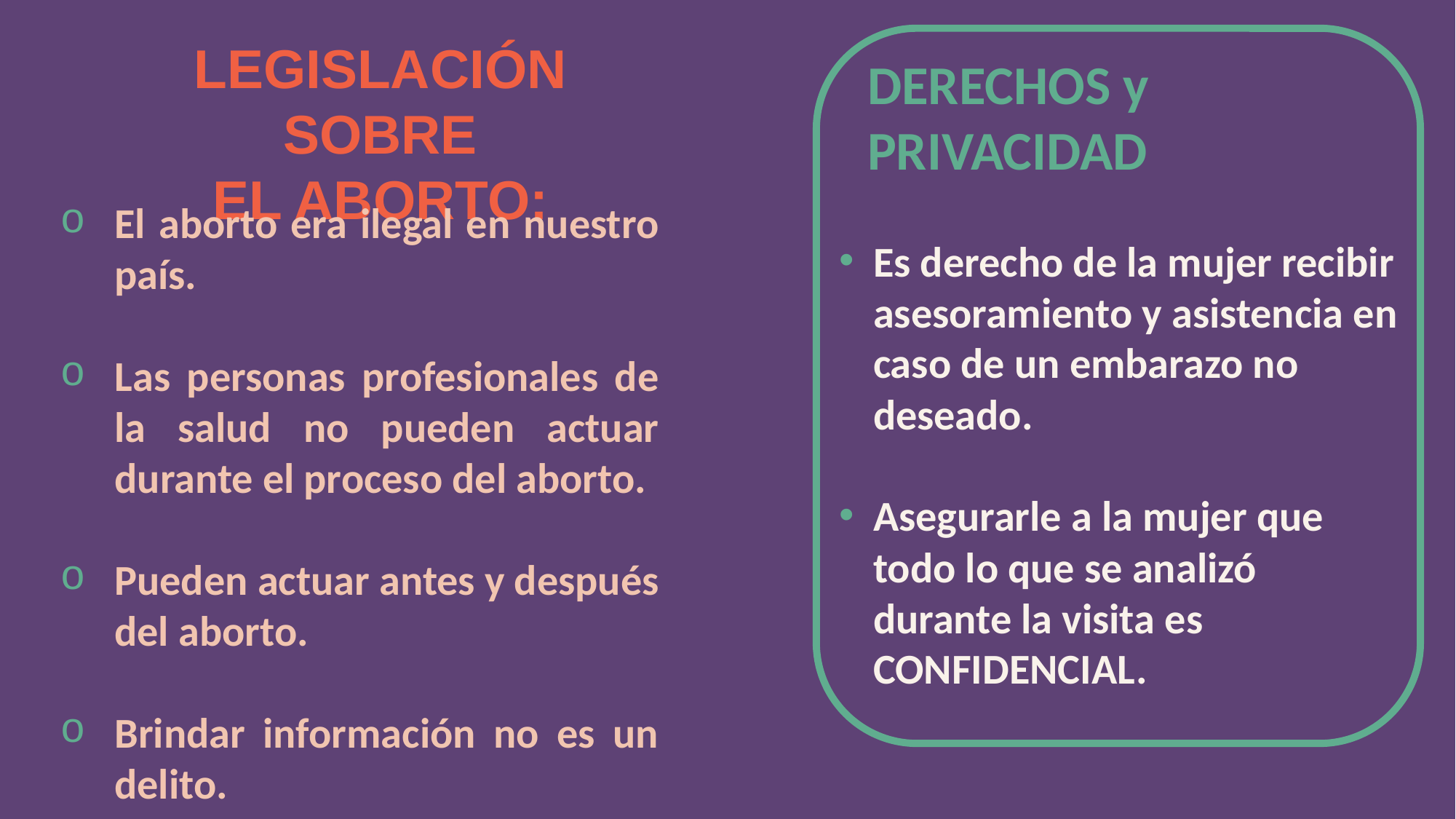

LEGISLACIÓN SOBRE
EL ABORTO:

DERECHOS y PRIVACIDAD
El aborto era ilegal en nuestro país.

Las personas profesionales de la salud no pueden actuar durante el proceso del aborto.

Pueden actuar antes y después del aborto.

Brindar información no es un delito.
Es derecho de la mujer recibir asesoramiento y asistencia en caso de un embarazo no deseado.

Asegurarle a la mujer que todo lo que se analizó durante la visita es CONFIDENCIAL.